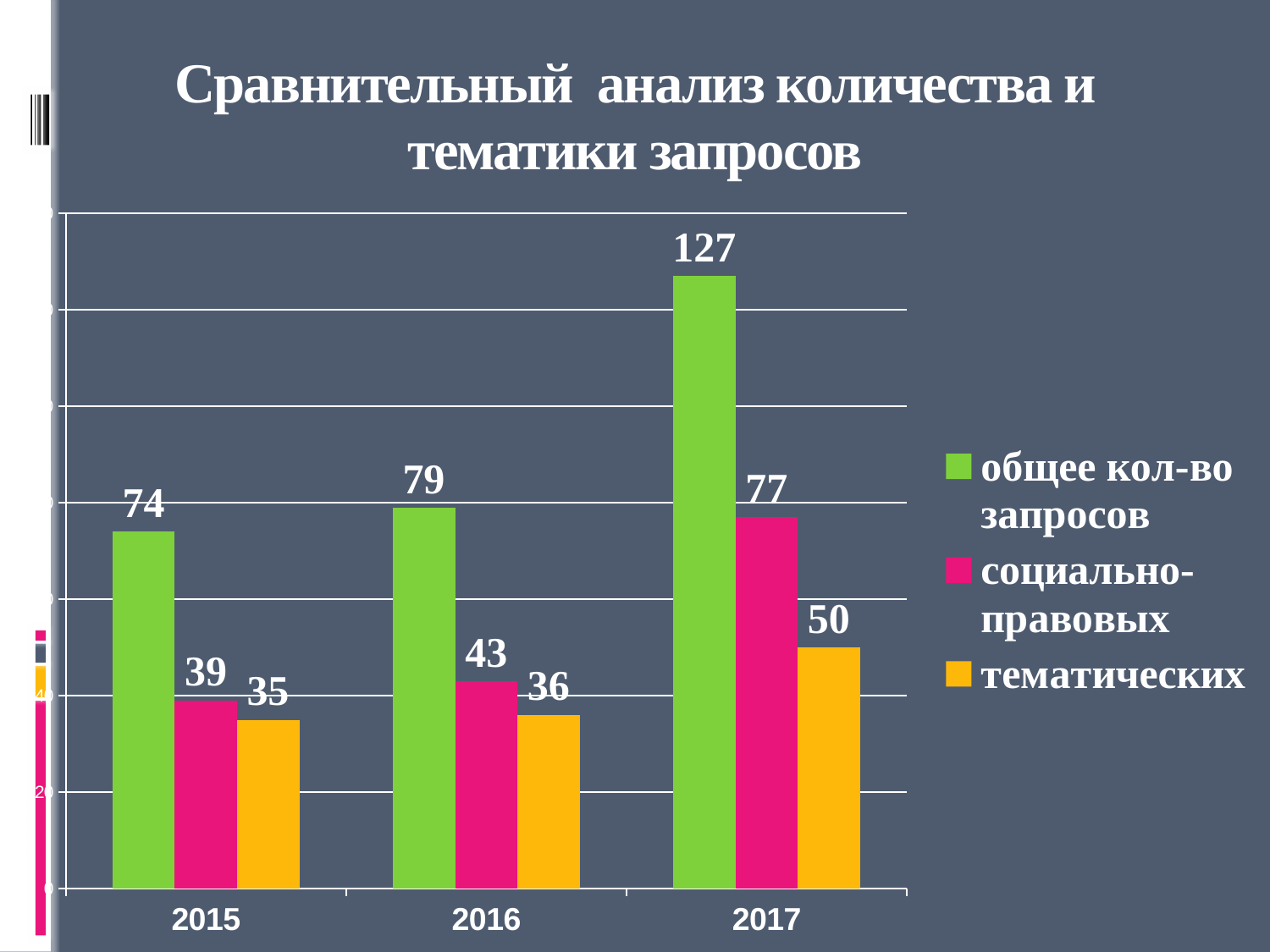

# Сравнительный  анализ количества и тематики запросов

### Chart

| Category | общее кол-во запросов | социально-правовых | тематических |
|---|---|---|---|
| 2015 | 74.0 | 39.0 | 35.0 |
| 2016 | 79.0 | 43.0 | 36.0 |
| 2017 | 127.0 | 77.0 | 50.0 |